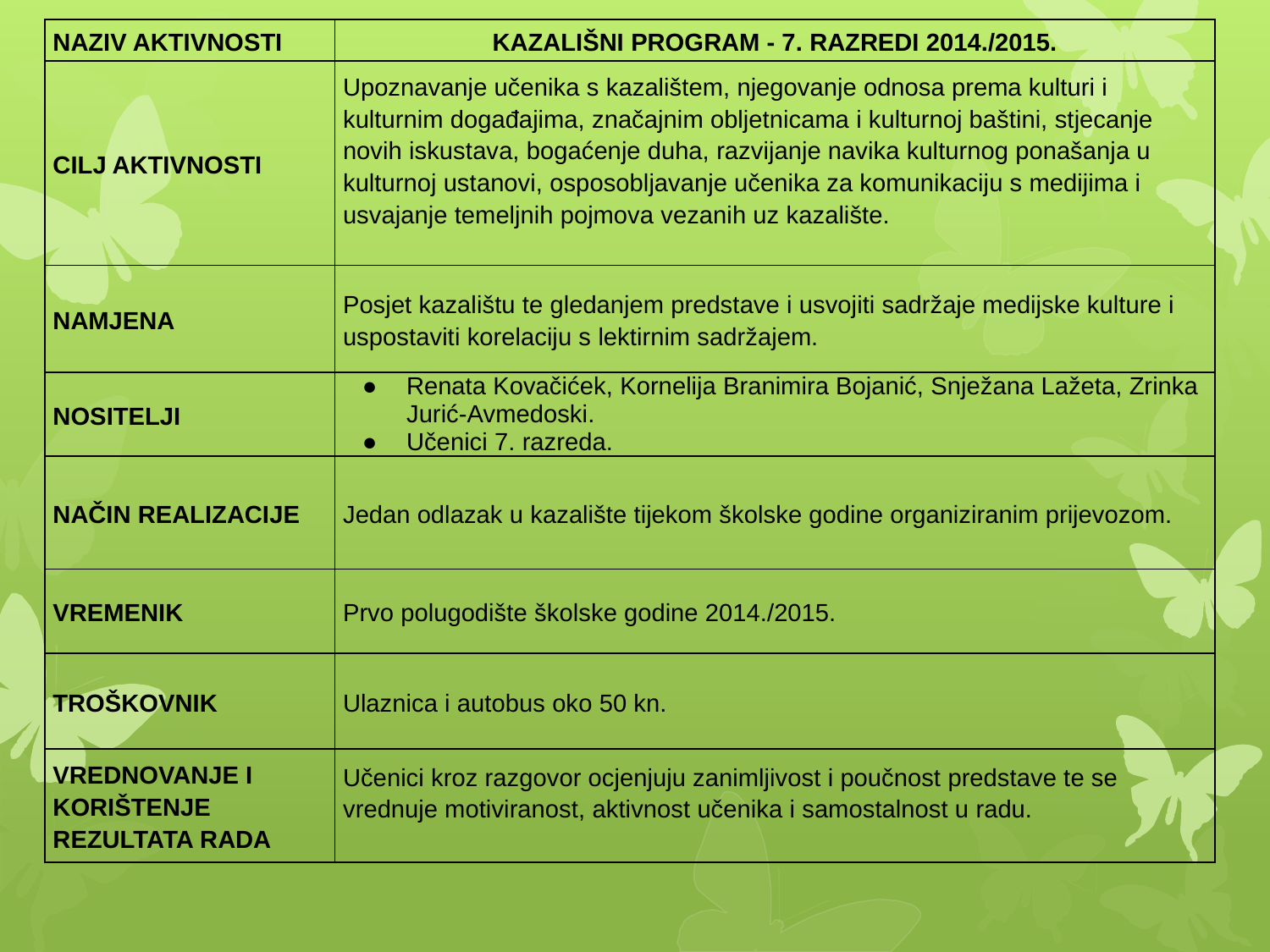

| NAZIV AKTIVNOSTI | KAZALIŠNI PROGRAM - 7. RAZREDI 2014./2015. |
| --- | --- |
| CILJ AKTIVNOSTI | Upoznavanje učenika s kazalištem, njegovanje odnosa prema kulturi i kulturnim događajima, značajnim obljetnicama i kulturnoj baštini, stjecanje novih iskustava, bogaćenje duha, razvijanje navika kulturnog ponašanja u kulturnoj ustanovi, osposobljavanje učenika za komunikaciju s medijima i usvajanje temeljnih pojmova vezanih uz kazalište. |
| NAMJENA | Posjet kazalištu te gledanjem predstave i usvojiti sadržaje medijske kulture i uspostaviti korelaciju s lektirnim sadržajem. |
| NOSITELJI | Renata Kovačićek, Kornelija Branimira Bojanić, Snježana Lažeta, Zrinka Jurić-Avmedoski. Učenici 7. razreda. |
| NAČIN REALIZACIJE | Jedan odlazak u kazalište tijekom školske godine organiziranim prijevozom. |
| VREMENIK | Prvo polugodište školske godine 2014./2015. |
| TROŠKOVNIK | Ulaznica i autobus oko 50 kn. |
| VREDNOVANJE I KORIŠTENJE REZULTATA RADA | Učenici kroz razgovor ocjenjuju zanimljivost i poučnost predstave te se vrednuje motiviranost, aktivnost učenika i samostalnost u radu. |